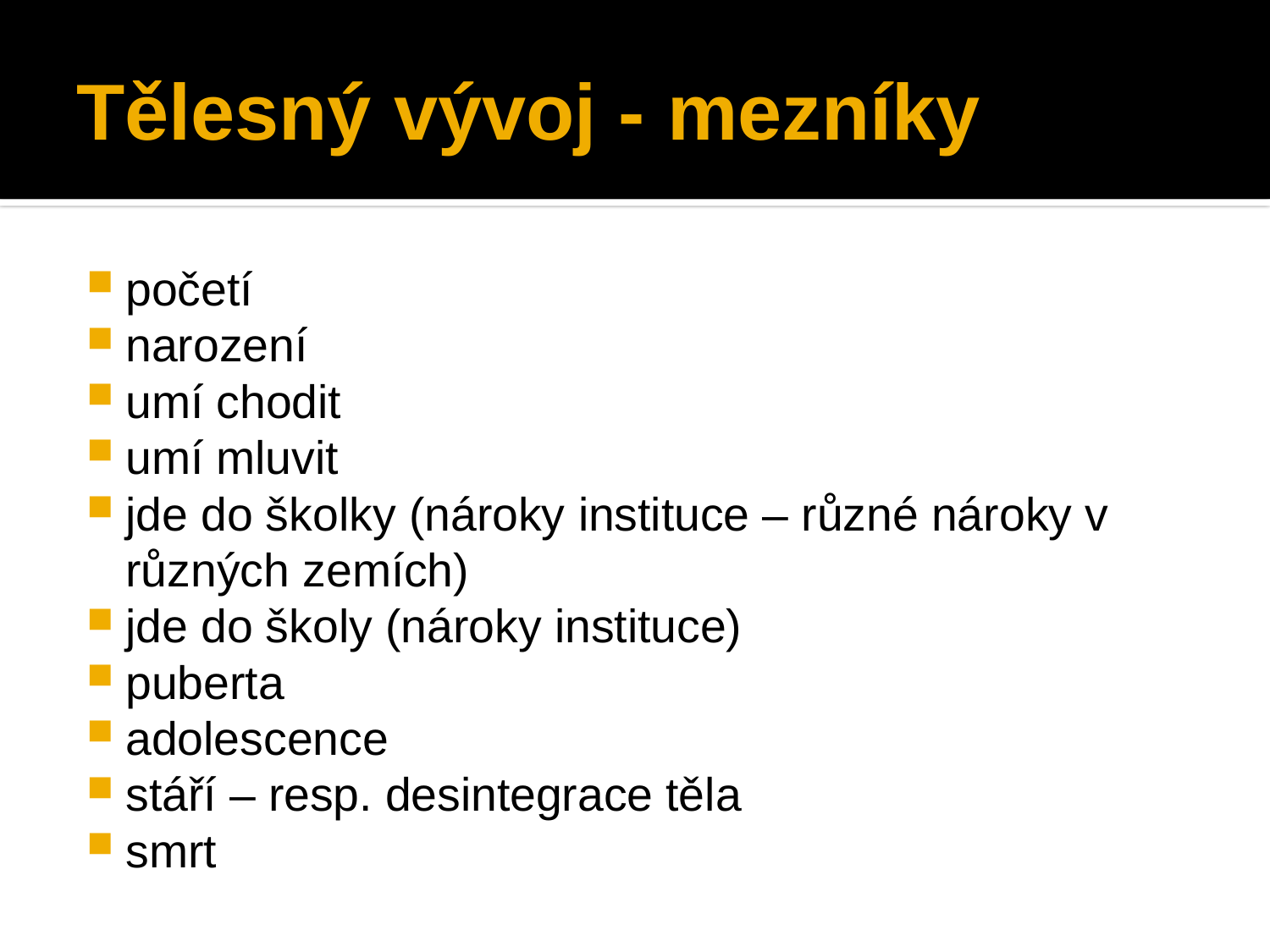

# Tělesný vývoj - mezníky
početí
narození
umí chodit
umí mluvit
jde do školky (nároky instituce – různé nároky v různých zemích)
jde do školy (nároky instituce)
puberta
adolescence
stáří – resp. desintegrace těla
smrt